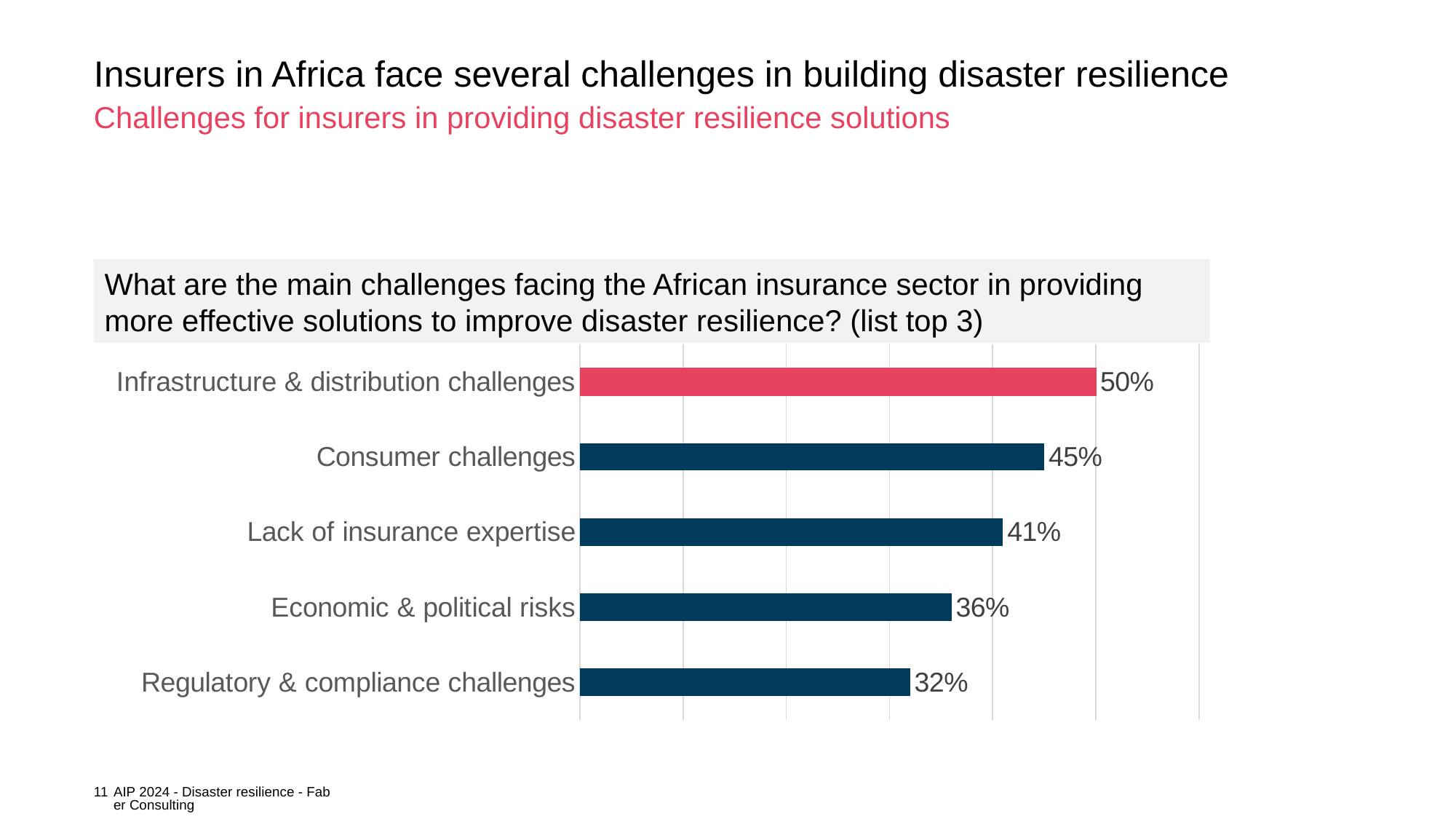

# Insurers in Africa face several challenges in building disaster resilience
Challenges for insurers in providing disaster resilience solutions
What are the main challenges facing the African insurance sector in providing more effective solutions to improve disaster resilience? (list top 3)

### Chart

| Category | Series 1 |
|---|---|
| Regulatory & compliance challenges | 0.32 |
| Economic & political risks | 0.36 |
| Lack of insurance expertise | 0.41 |
| Consumer challenges | 0.45 |
| Infrastructure & distribution challenges | 0.5 |
11
AIP 2024 - Disaster resilience - Faber Consulting